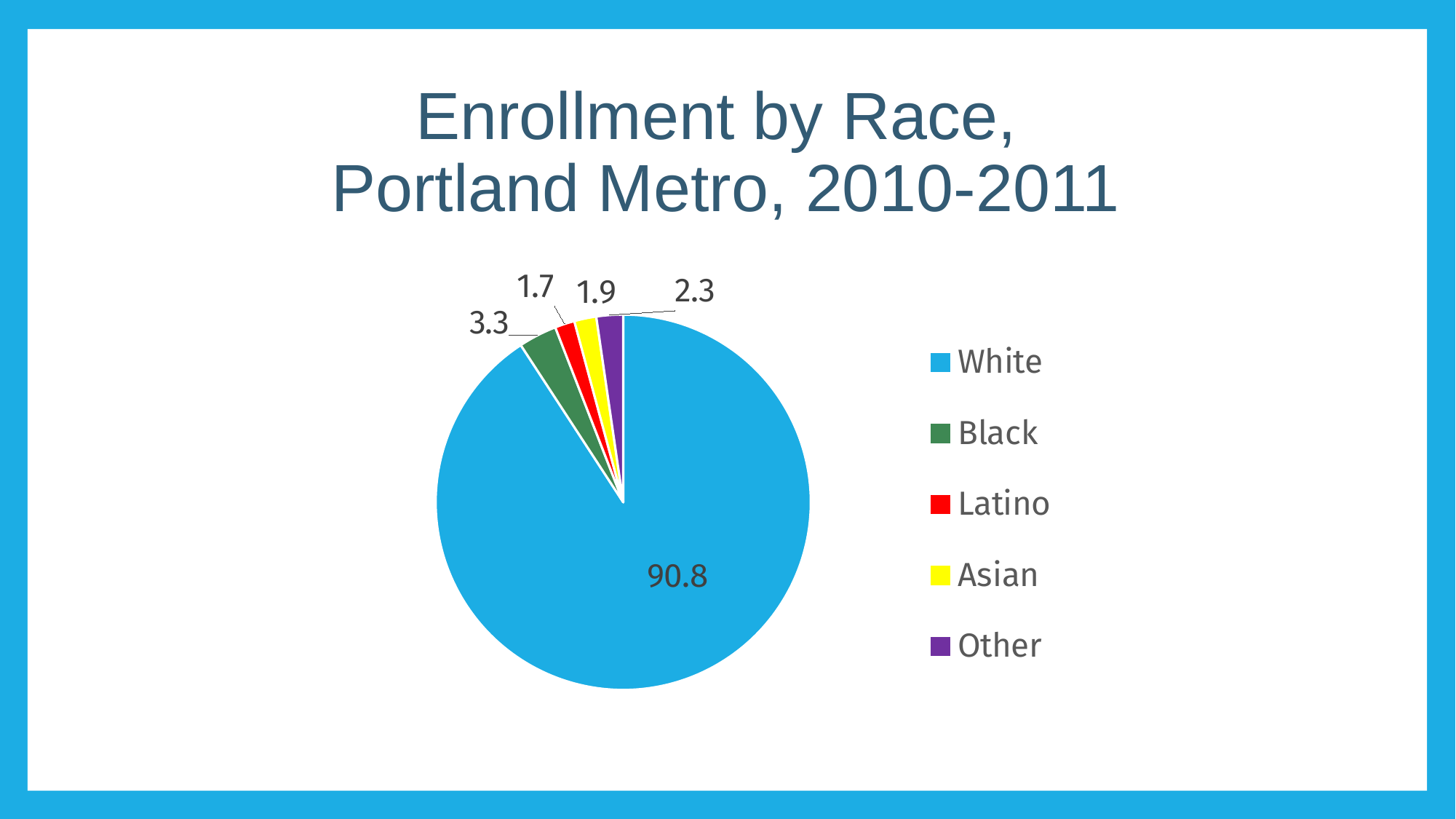

# Enrollment by Race, Portland Metro, 2010-2011

### Chart

| Category | 2010-2011 |
|---|---|
| White | 90.8 |
| Black | 3.3 |
| Latino | 1.7 |
| Asian | 1.9 |
| Other | 2.3 |